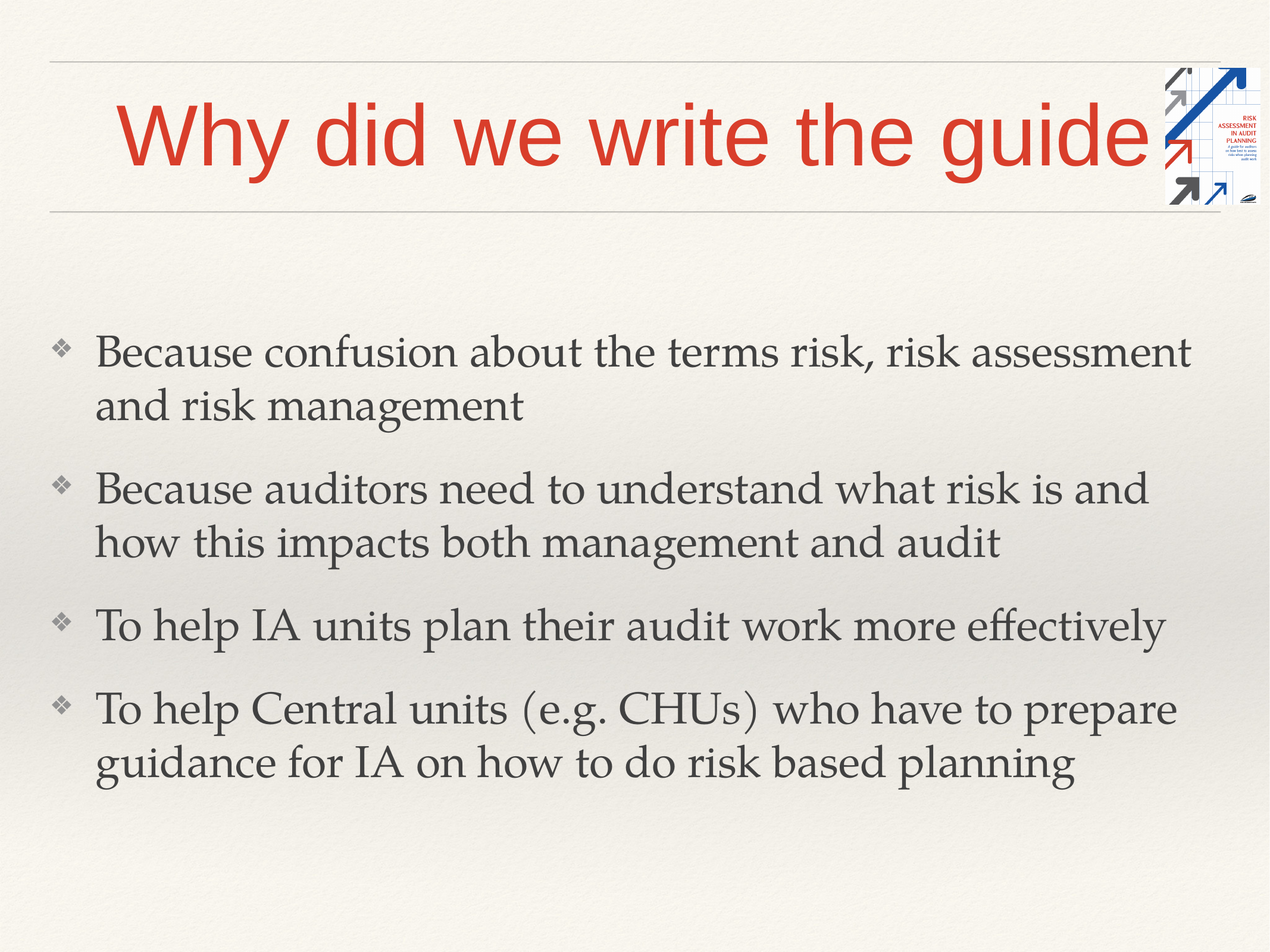

# Why did we write the guide
Because confusion about the terms risk, risk assessment and risk management
Because auditors need to understand what risk is and how this impacts both management and audit
To help IA units plan their audit work more effectively
To help Central units (e.g. CHUs) who have to prepare guidance for IA on how to do risk based planning